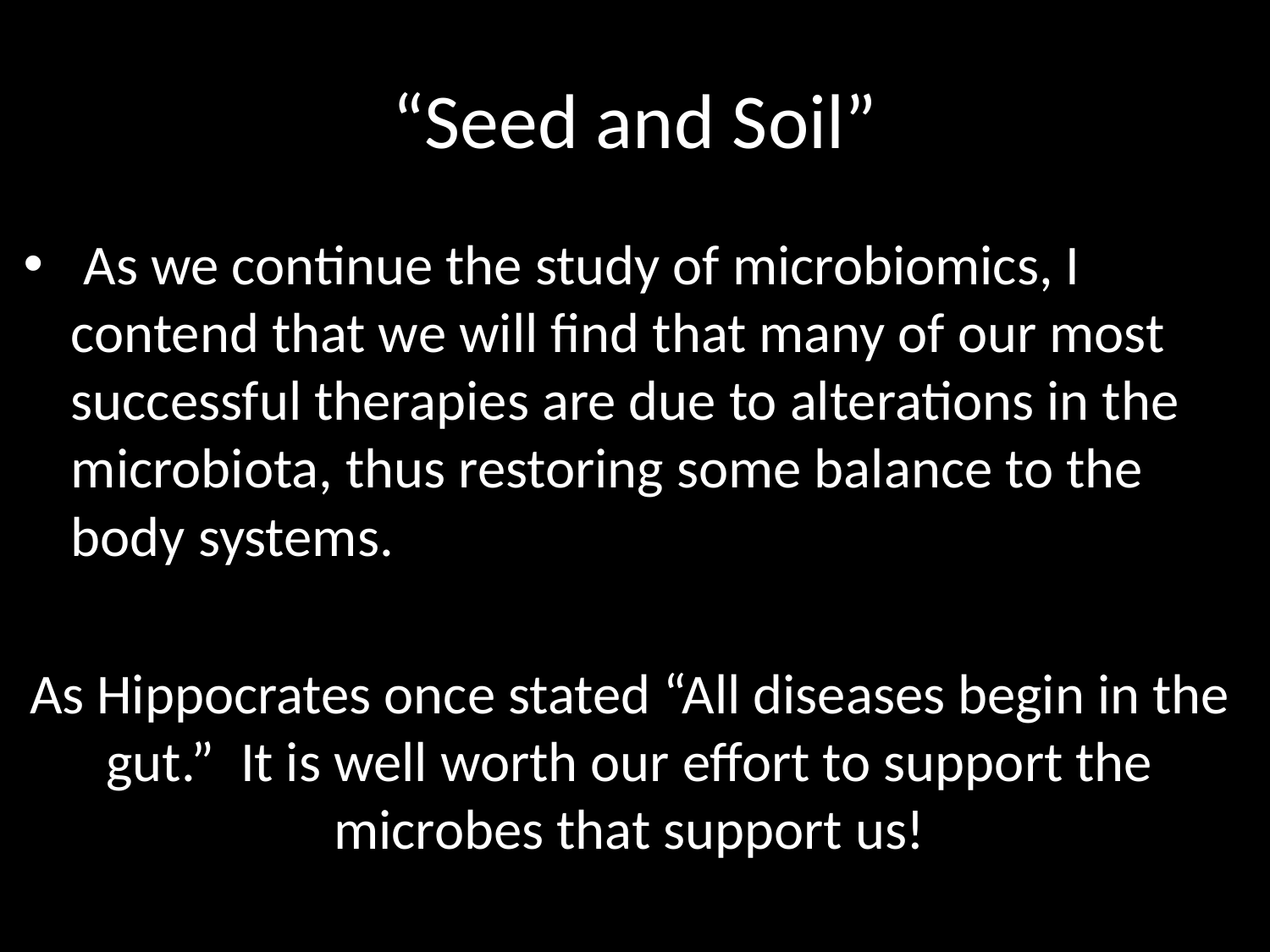

# “Seed and Soil”
 As we continue the study of microbiomics, I contend that we will find that many of our most successful therapies are due to alterations in the microbiota, thus restoring some balance to the body systems.

As Hippocrates once stated “All diseases begin in the gut.”  It is well worth our effort to support the microbes that support us!